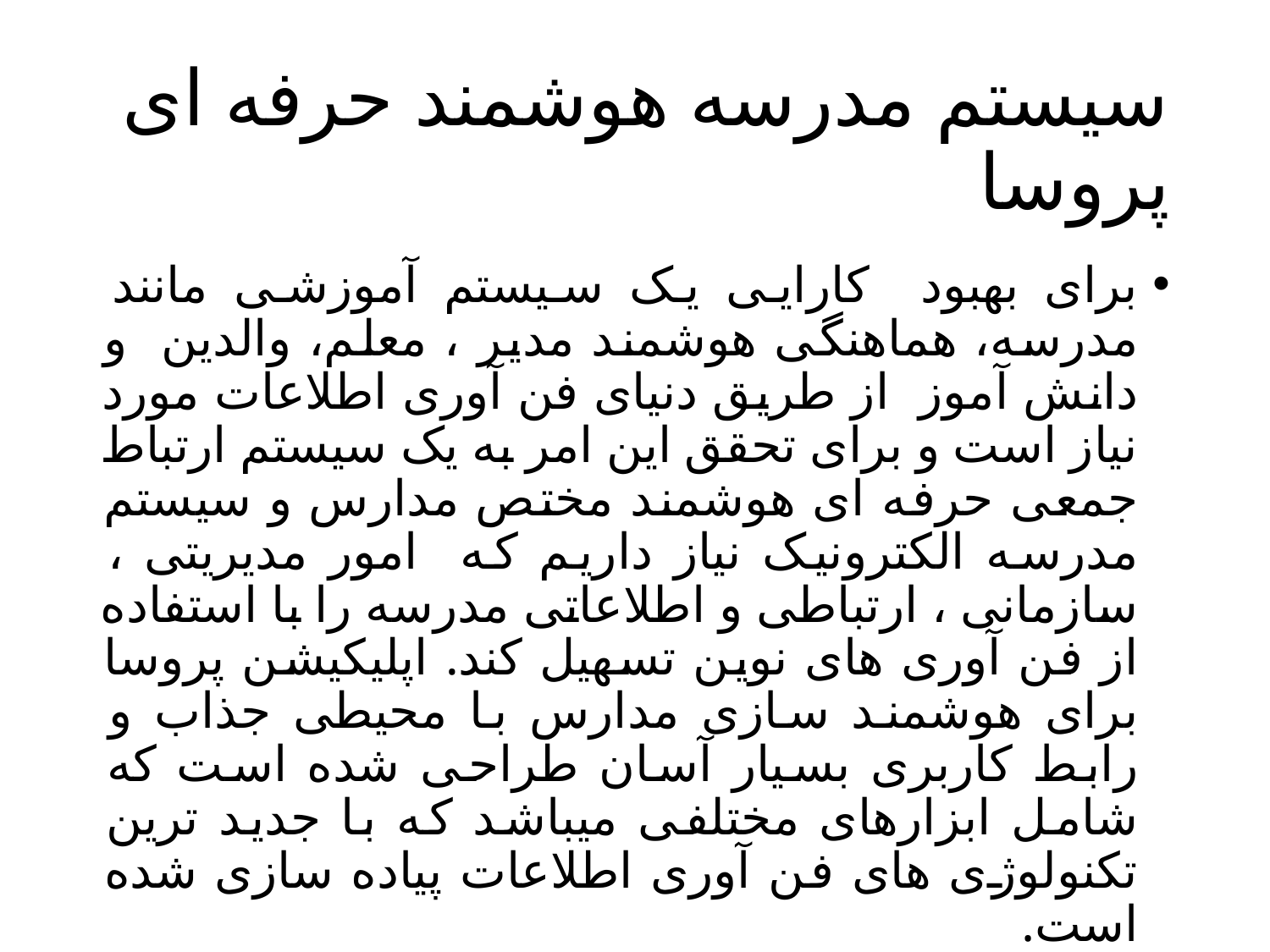

# سیستم مدرسه هوشمند حرفه ای پروسا
برای بهبود  کارایی یک سیستم آموزشی مانند مدرسه، هماهنگی هوشمند مدیر ، معلم،‌ والدین  و دانش آموز  از طریق دنیای فن آوری اطلاعات مورد نیاز است و برای تحقق این امر به یک سیستم ارتباط جمعی حرفه ای هوشمند مختص مدارس و سیستم مدرسه الکترونیک نیاز داریم که  امور مدیریتی ، سازمانی ، ارتباطی و اطلاعاتی مدرسه را با استفاده از فن آوری های نوین تسهیل کند. اپلیکیشن پروسا برای هوشمند سازی مدارس با محیطی جذاب و رابط کاربری بسیار آسان طراحی شده است که شامل ابزارهای مختلفی میباشد که با جدید ترین تکنولوژی های فن آوری اطلاعات پیاده سازی شده است.